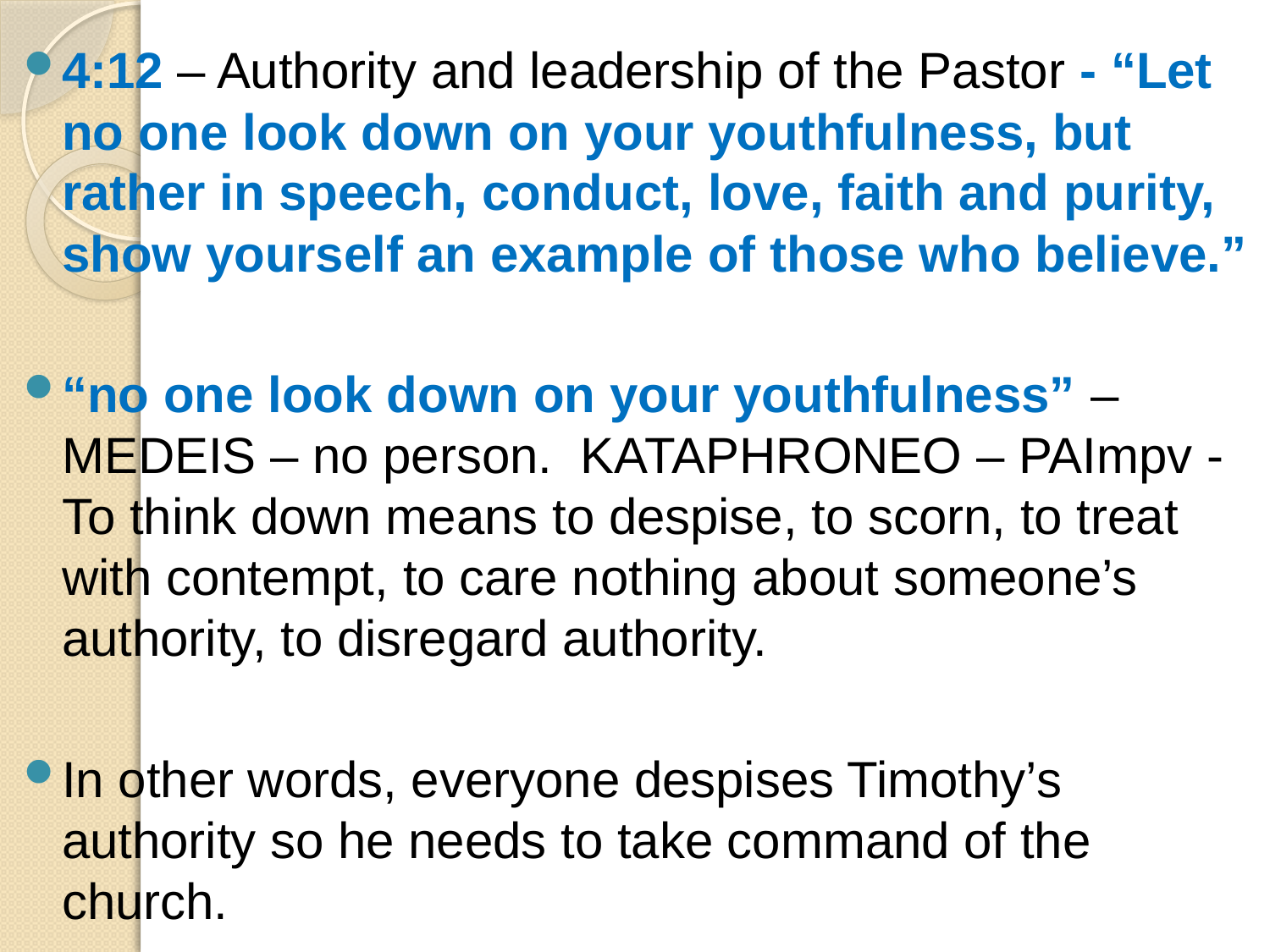

4:12 – Authority and leadership of the Pastor - “Let no one look down on your youthfulness, but rather in speech, conduct, love, faith and purity, show yourself an example of those who believe.”

“no one look down on your youthfulness” – MEDEIS – no person.  KATAPHRONEO – PAImpv -  To think down means to despise, to scorn, to treat with contempt, to care nothing about someone’s authority, to disregard authority.

In other words, everyone despises Timothy’s authority so he needs to take command of the church.